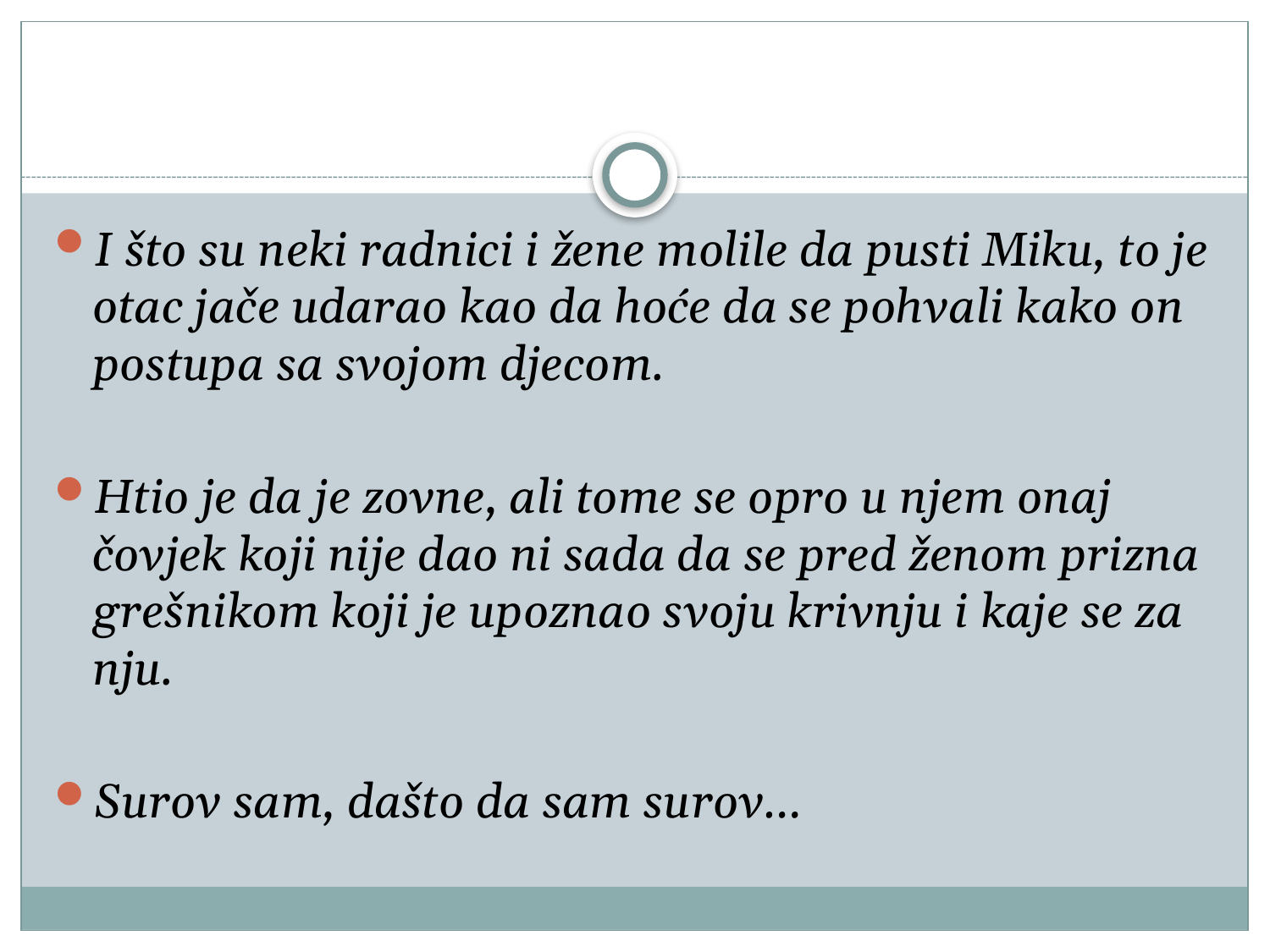

#
I što su neki radnici i žene molile da pusti Miku, to je otac jače udarao kao da hoće da se pohvali kako on postupa sa svojom djecom.

Htio je da je zovne, ali tome se opro u njem onaj čovjek koji nije dao ni sada da se pred ženom prizna grešnikom koji je upoznao svoju krivnju i kaje se za nju.

Surov sam, dašto da sam surov…